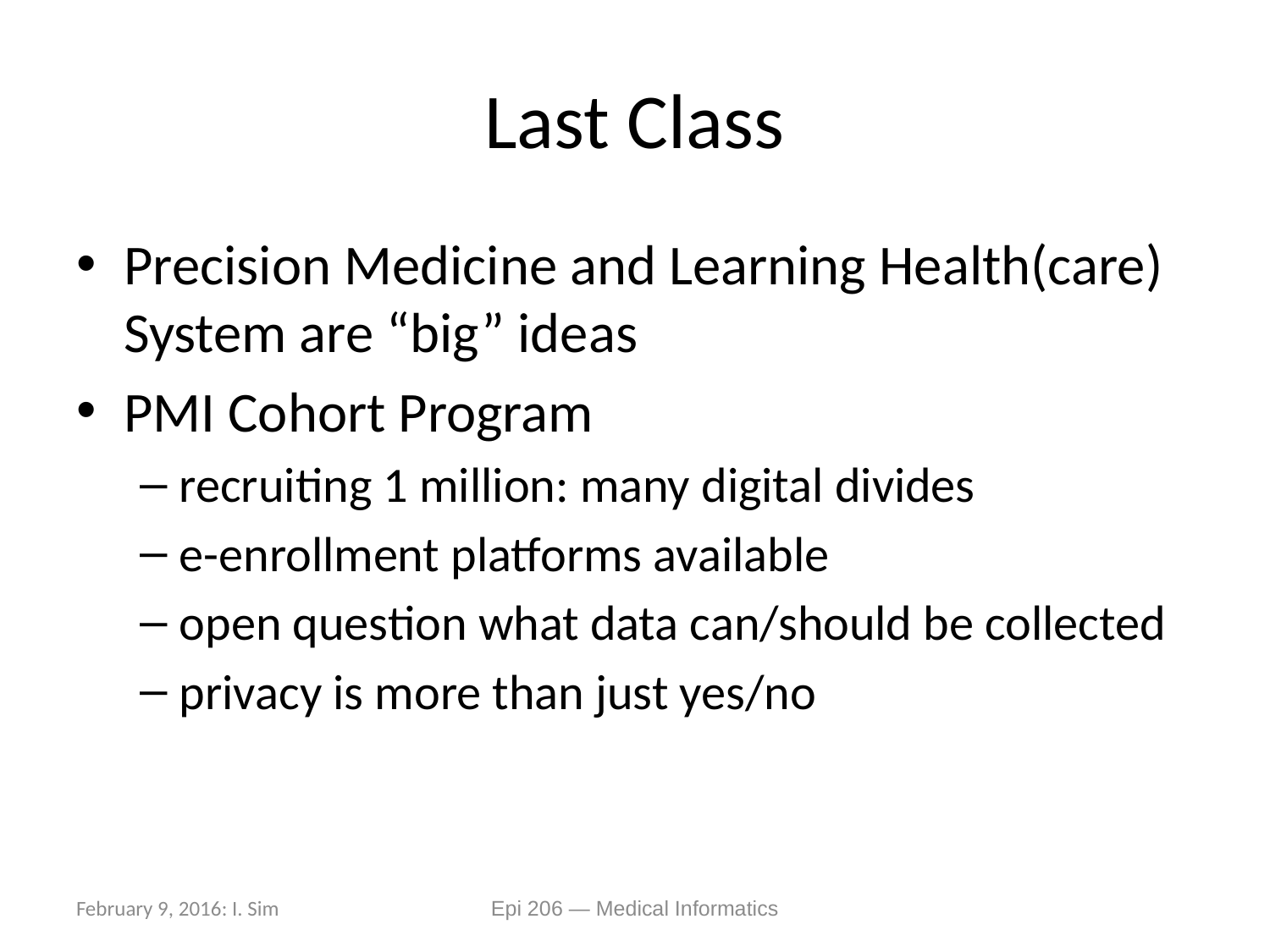

# Last Class
Precision Medicine and Learning Health(care) System are “big” ideas
PMI Cohort Program
recruiting 1 million: many digital divides
e-enrollment platforms available
open question what data can/should be collected
privacy is more than just yes/no

February 9, 2016: I. Sim
Epi 206 — Medical Informatics